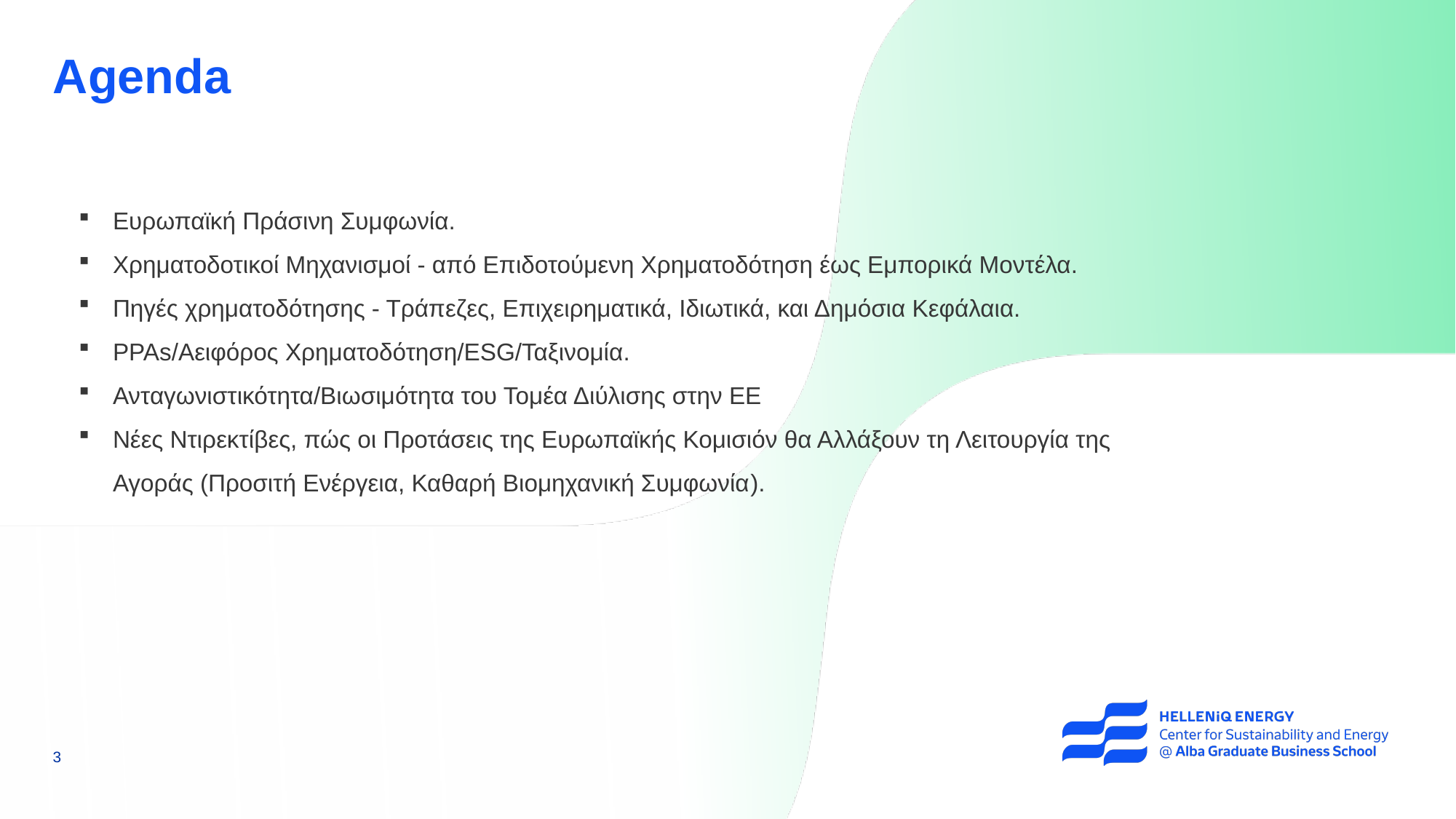

# Αgenda
Ευρωπαϊκή Πράσινη Συμφωνία.
Χρηματοδοτικοί Μηχανισμοί - από Επιδοτούμενη Χρηματοδότηση έως Εμπορικά Μοντέλα.
Πηγές χρηματοδότησης - Τράπεζες, Επιχειρηματικά, Ιδιωτικά, και Δημόσια Κεφάλαια.
PPAs/Αειφόρος Χρηματοδότηση/ESG/Ταξινομία.
Ανταγωνιστικότητα/Βιωσιμότητα του Τομέα Διύλισης στην ΕΕ
Νέες Ντιρεκτίβες, πώς οι Προτάσεις της Ευρωπαϊκής Κομισιόν θα Αλλάξουν τη Λειτουργία της Αγοράς (Προσιτή Ενέργεια, Καθαρή Βιομηχανική Συμφωνία).
3